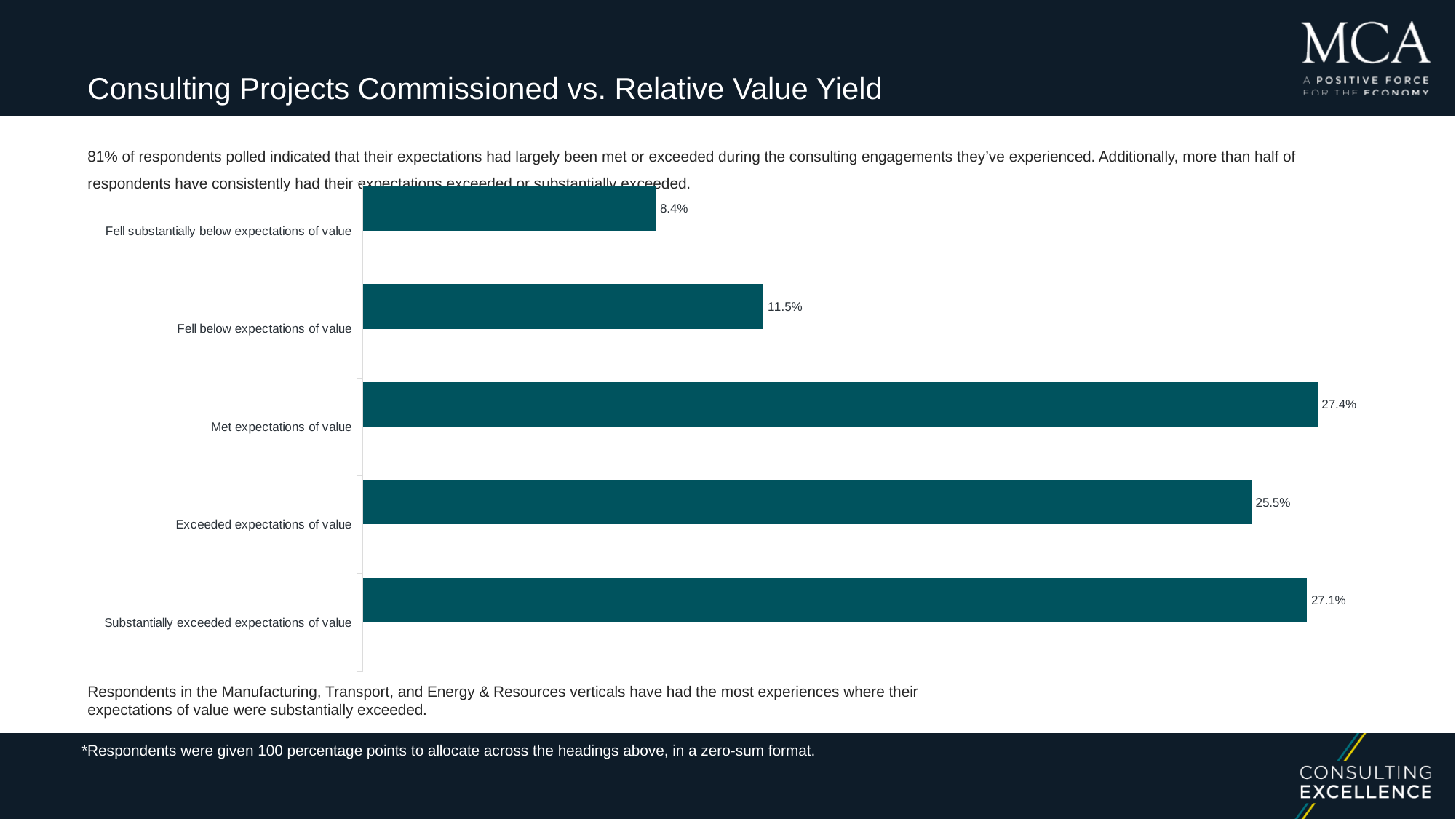

Consulting Projects Commissioned vs. Relative Value Yield
81% of respondents polled indicated that their expectations had largely been met or exceeded during the consulting engagements they’ve experienced. Additionally, more than half of respondents have consistently had their expectations exceeded or substantially exceeded.

### Chart

| Category | - | Column1 |
|---|---|---|
| Fell substantially below expectations of value | 8.40740740740741 | None |
| Fell below expectations of value | 11.4973544973545 | None |
| Met expectations of value | 27.4 | None |
| Exceeded expectations of value | 25.5 | None |
| Substantially exceeded expectations of value | 27.1 | None |
Respondents in the Manufacturing, Transport, and Energy & Resources verticals have had the most experiences where their expectations of value were substantially exceeded.
*Respondents were given 100 percentage points to allocate across the headings above, in a zero-sum format.